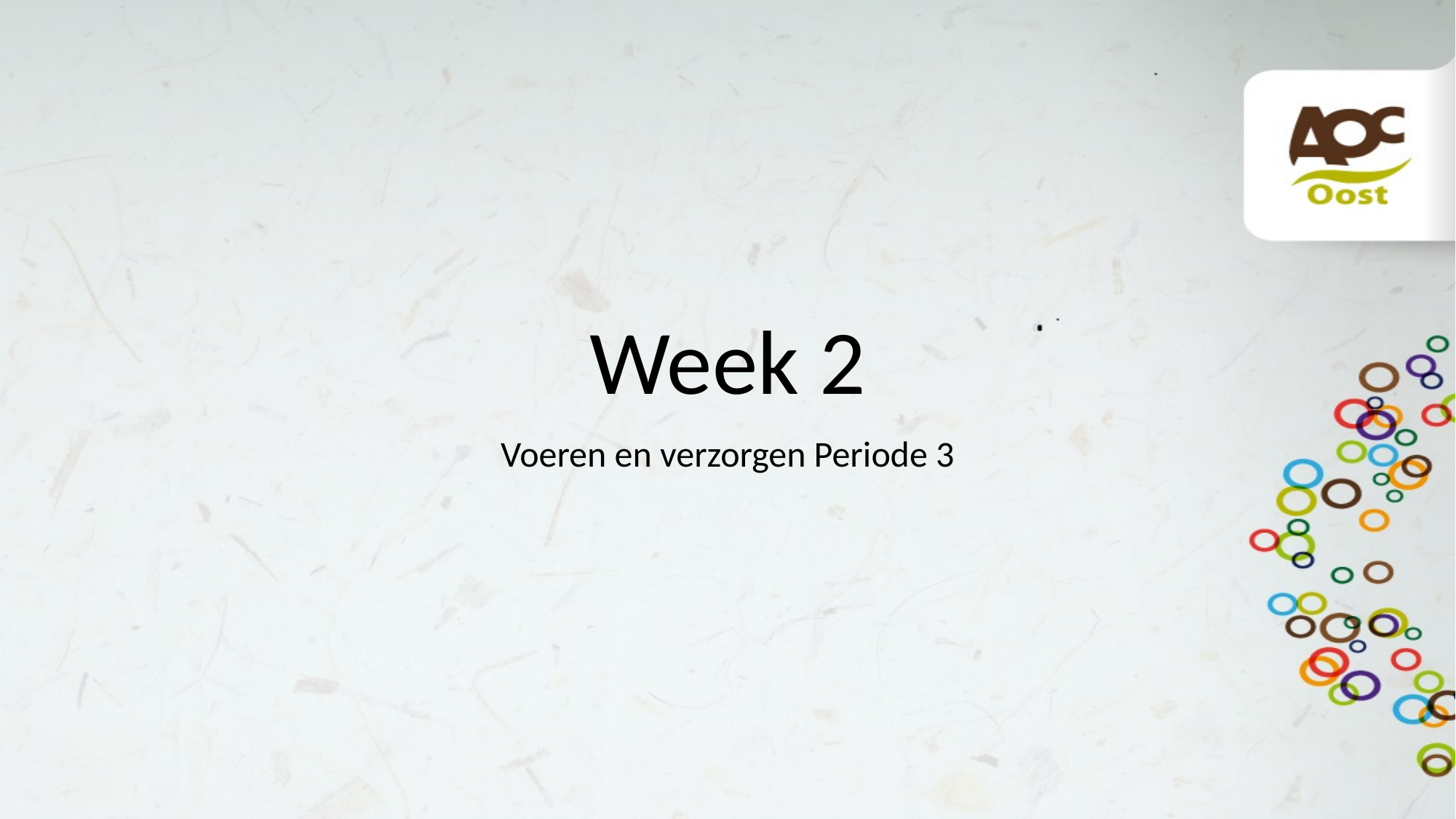

# Week 2
Voeren en verzorgen Periode 3